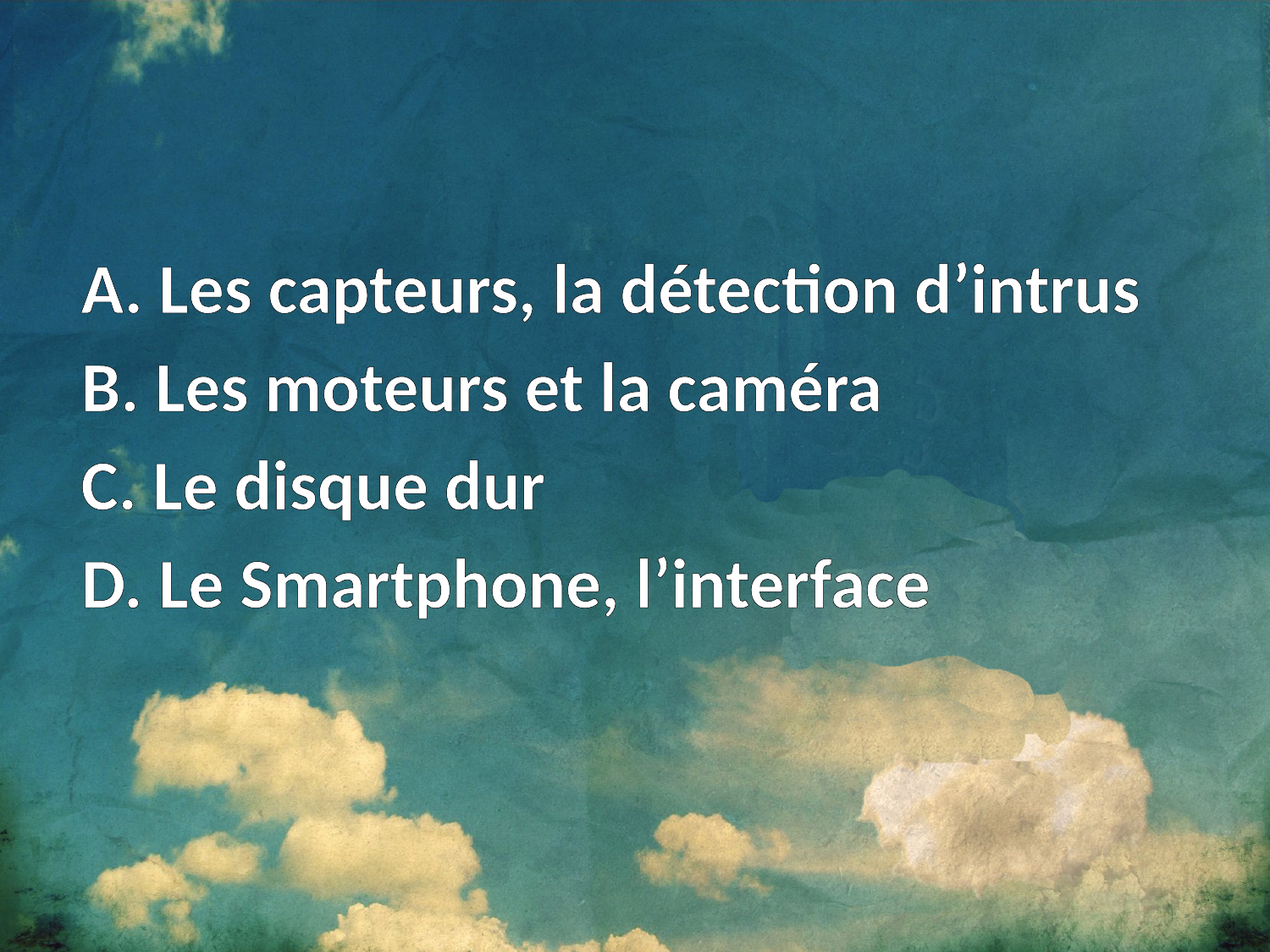

A. Les capteurs, la détection d’intrus
B. Les moteurs et la caméra
C. Le disque dur
D. Le Smartphone, l’interface